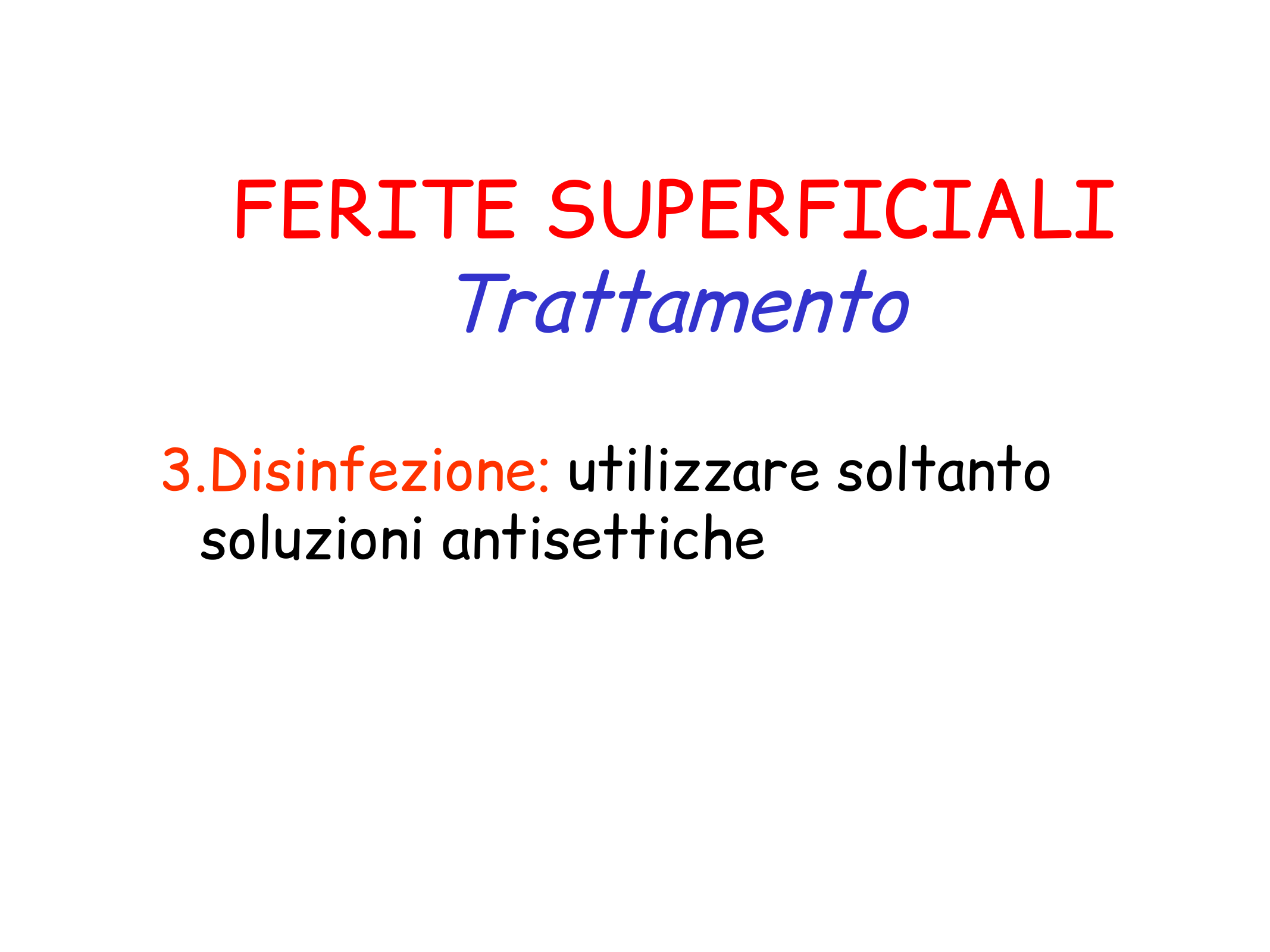

FERITE SUPERFICIALI
Trattamento
3.Disinfezione: utilizzare soltanto soluzioni antisettiche